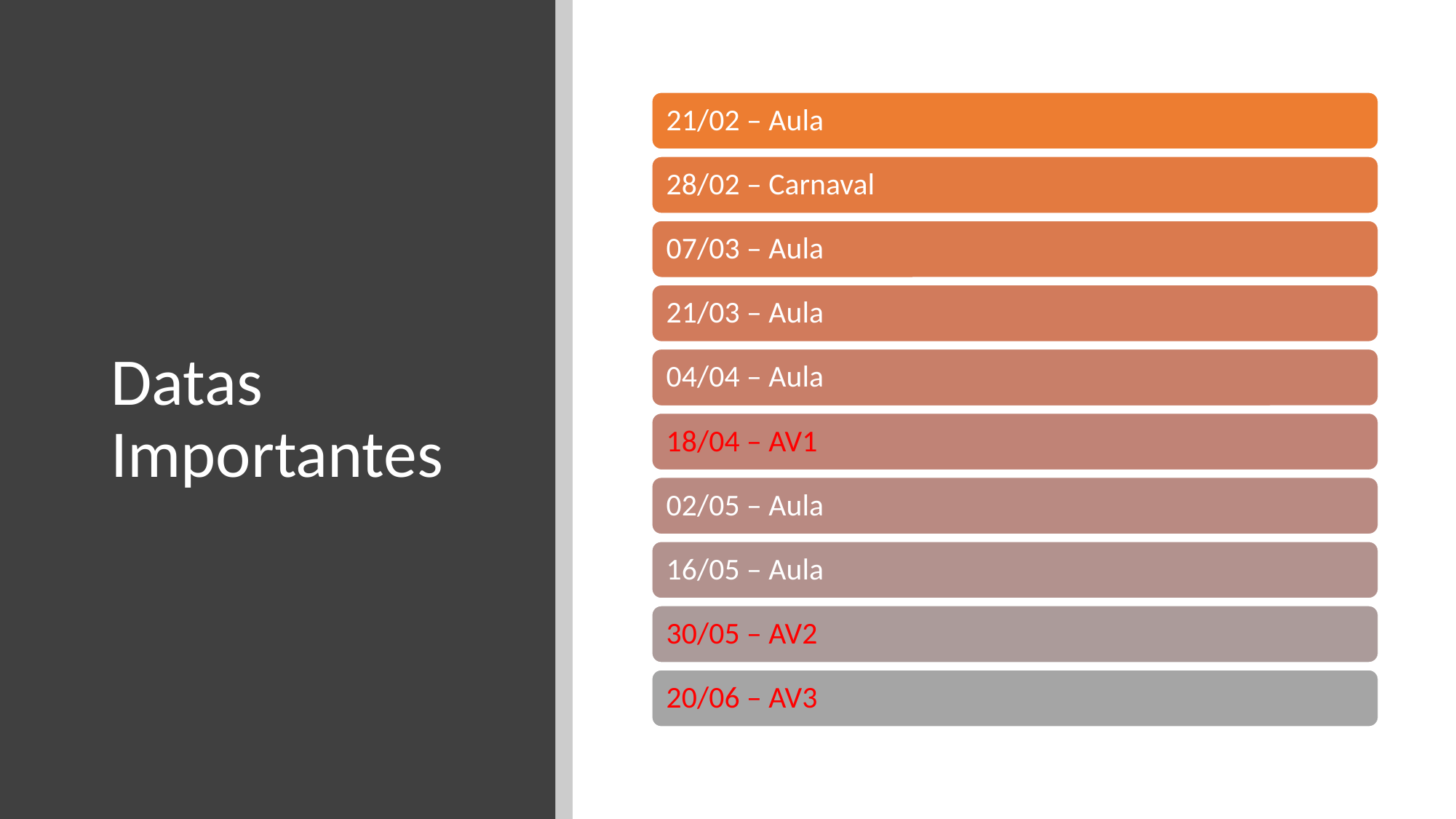

21/02 – Aula
28/02 – Carnaval
07/03 – Aula
21/03 – Aula
04/04 – Aula
18/04 – AV1
02/05 – Aula
16/05 – Aula
30/05 – AV2
20/06 – AV3
# Datas Importantes